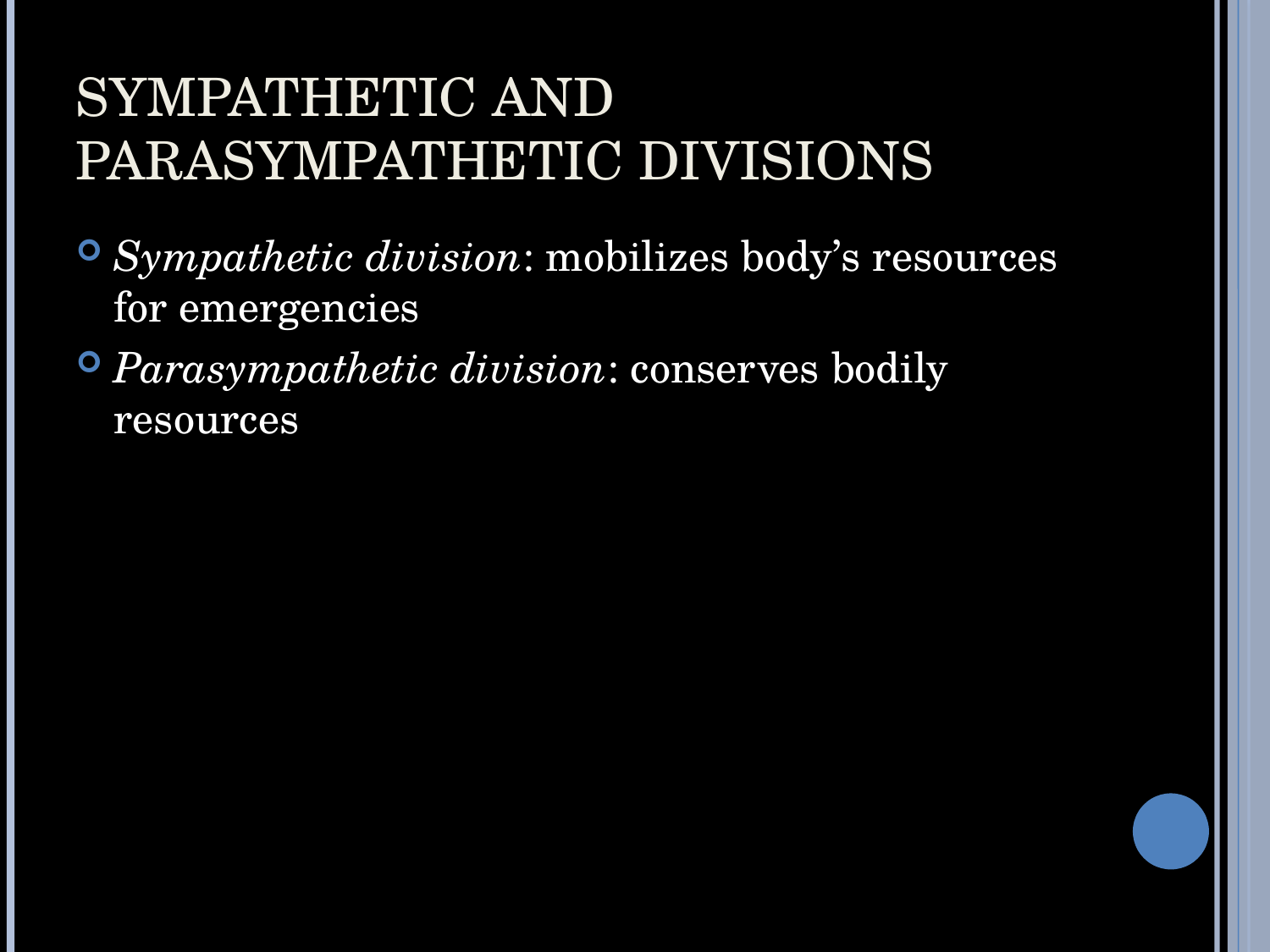

# SYMPATHETIC AND PARASYMPATHETIC DIVISIONS
Sympathetic division: mobilizes body’s resources for emergencies
Parasympathetic division: conserves bodily resources